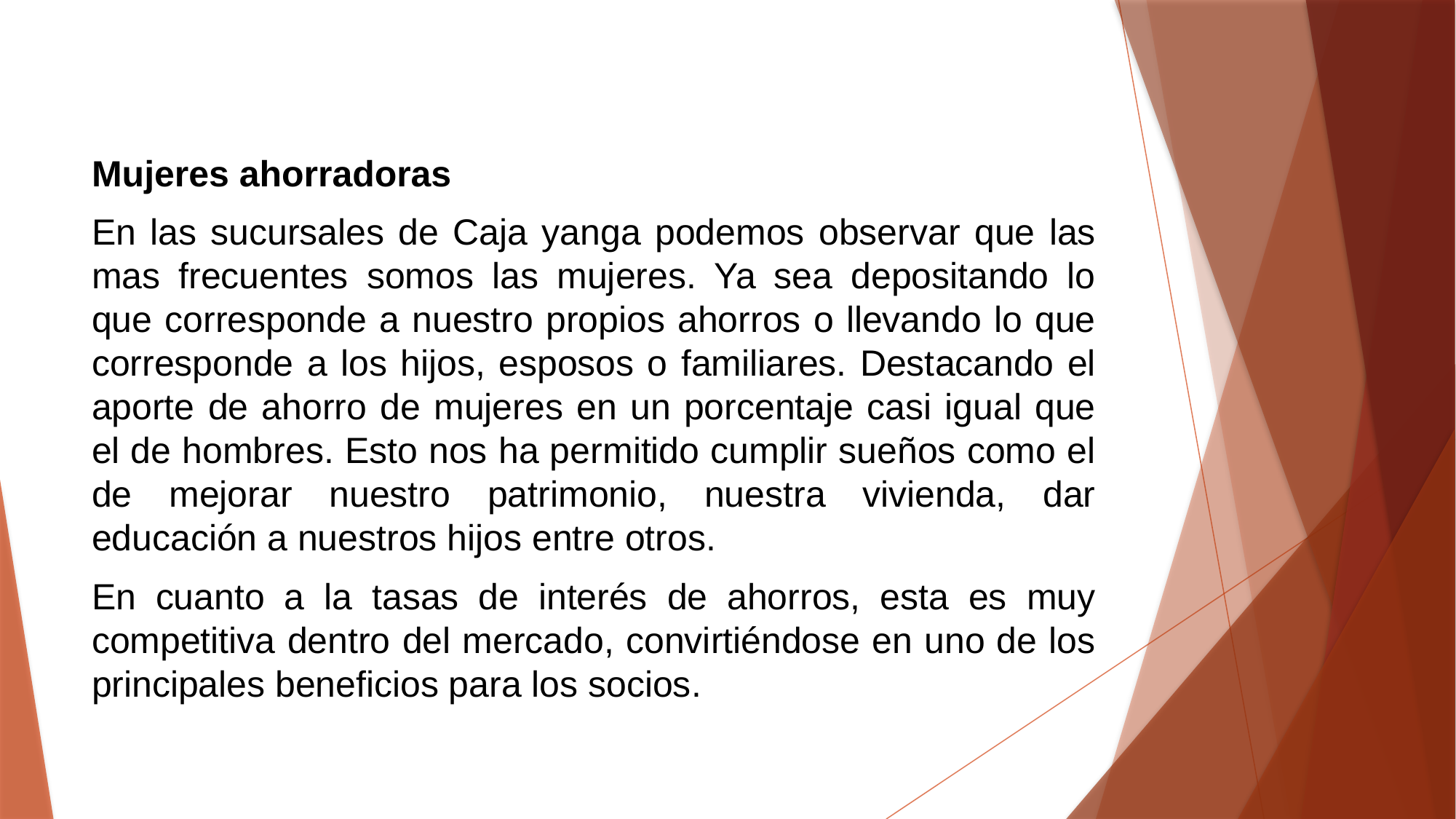

Mujeres ahorradoras
En las sucursales de Caja yanga podemos observar que las mas frecuentes somos las mujeres. Ya sea depositando lo que corresponde a nuestro propios ahorros o llevando lo que corresponde a los hijos, esposos o familiares. Destacando el aporte de ahorro de mujeres en un porcentaje casi igual que el de hombres. Esto nos ha permitido cumplir sueños como el de mejorar nuestro patrimonio, nuestra vivienda, dar educación a nuestros hijos entre otros.
En cuanto a la tasas de interés de ahorros, esta es muy competitiva dentro del mercado, convirtiéndose en uno de los principales beneficios para los socios.